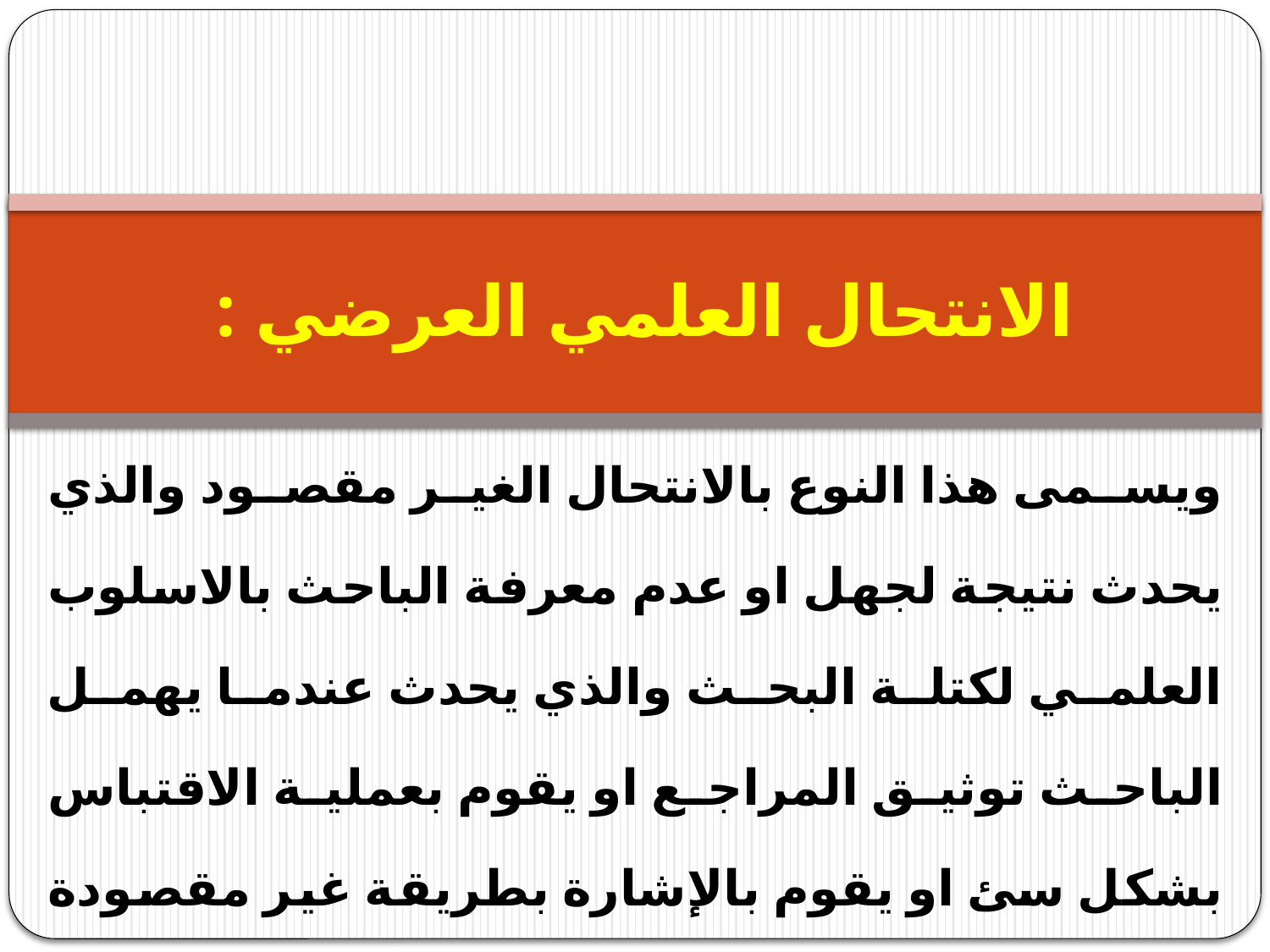

# الانتحال العلمي العرضي :
ويسمى هذا النوع بالانتحال الغير مقصود والذي يحدث نتيجة لجهل او عدم معرفة الباحث بالاسلوب العلمي لكتلة البحث والذي يحدث عندما يهمل الباحث توثيق المراجع او يقوم بعملية الاقتباس بشكل سئ او يقوم بالإشارة بطريقة غير مقصودة باعادة الصياغة لمصدر ما بأسلوب وكلمات متشابهة .